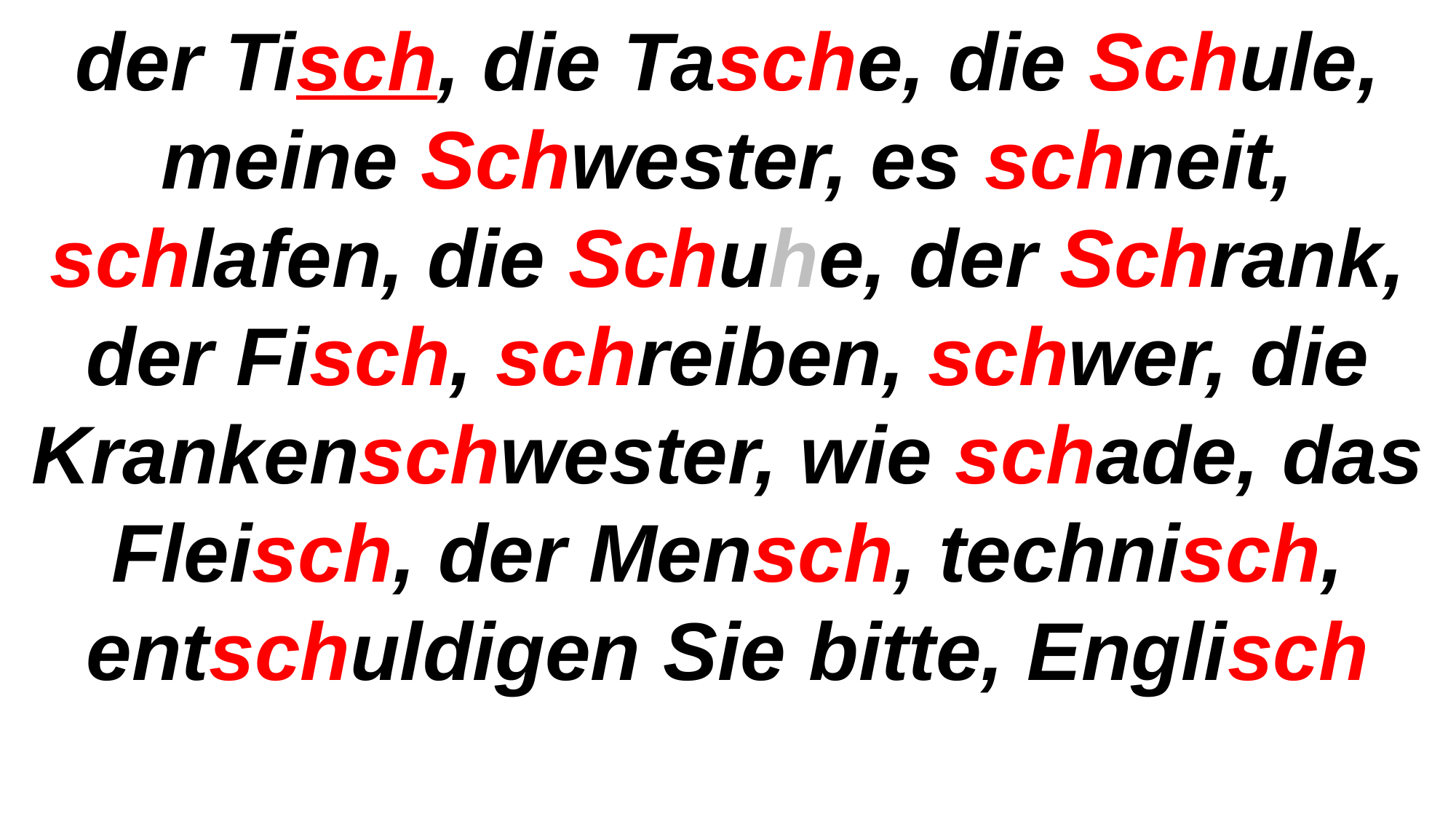

der Tisch, die Tasche, die Schule, meine Schwester, es schneit, schlafen, die Schuhe, der Schrank, der Fisch, schreiben, schwer, die Krankenschwester, wie schade, das Fleisch, der Mensch, technisch, entschuldigen Sie bitte, Englisch